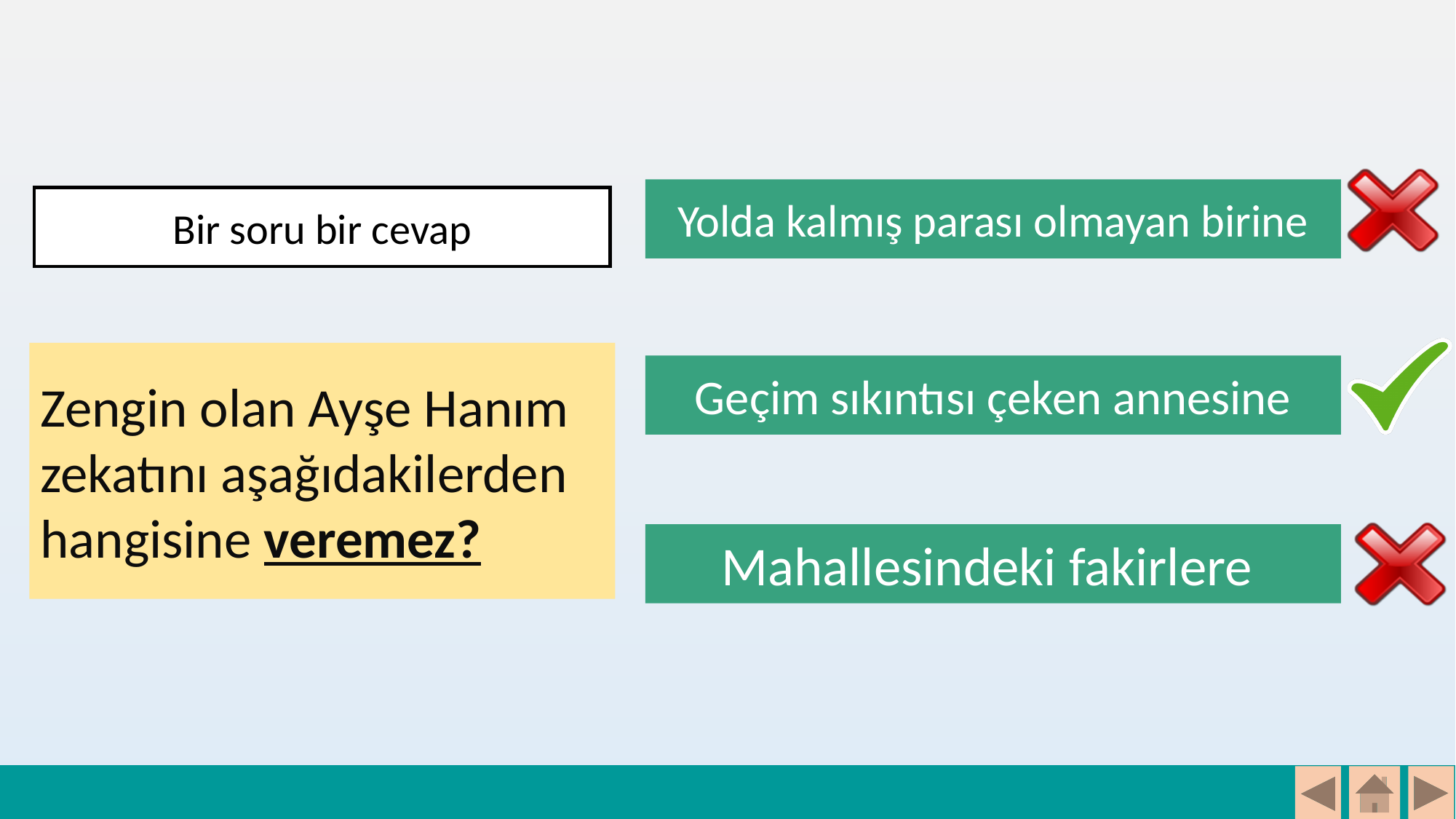

Yolda kalmış parası olmayan birine
Bir soru bir cevap

Zengin olan Ayşe Hanım zekatını aşağıdakilerden hangisine veremez?
Geçim sıkıntısı çeken annesine

Mahallesindeki fakirlere